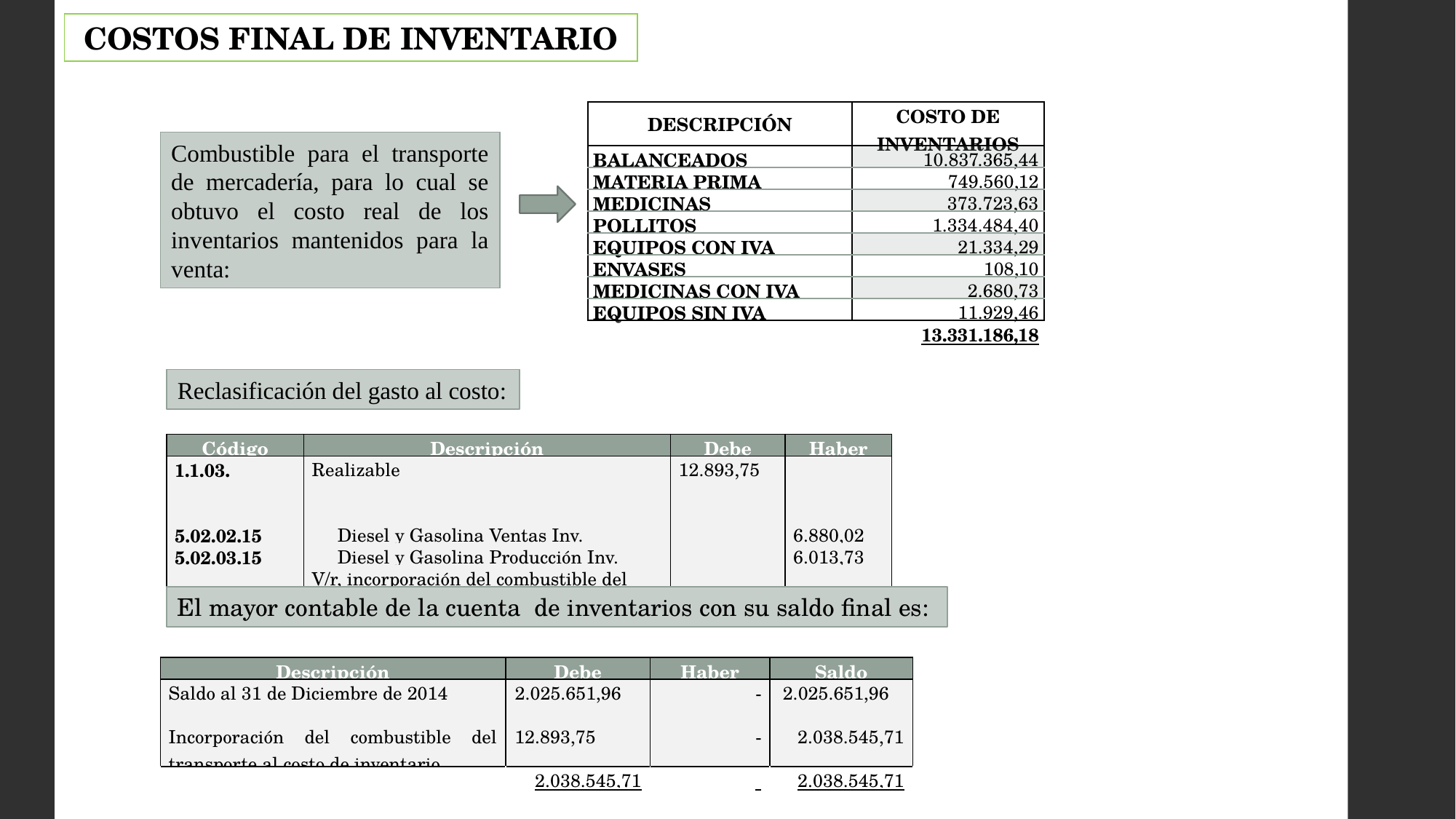

COSTOS FINAL DE INVENTARIO
| DESCRIPCIÓN | COSTO DE INVENTARIOS |
| --- | --- |
| BALANCEADOS | 10.837.365,44 |
| MATERIA PRIMA | 749.560,12 |
| MEDICINAS | 373.723,63 |
| POLLITOS | 1.334.484,40 |
| EQUIPOS CON IVA | 21.334,29 |
| ENVASES | 108,10 |
| MEDICINAS CON IVA | 2.680,73 |
| EQUIPOS SIN IVA | 11.929,46 |
|  | 13.331.186,18 |
Combustible para el transporte de mercadería, para lo cual se obtuvo el costo real de los inventarios mantenidos para la venta:

Reclasificación del gasto al costo:
| Código | Descripción | Debe | Haber |
| --- | --- | --- | --- |
| 1.1.03. | Realizable | 12.893,75 |  |
| 5.02.02.15 | Diesel y Gasolina Ventas Inv. |  | 6.880,02 |
| 5.02.03.15 | Diesel y Gasolina Producción Inv. |  | 6.013,73 |
|  | V/r, incorporación del combustible del transporte al costo de inventario |  |  |
El mayor contable de la cuenta  de inventarios con su saldo final es:
| Descripción | Debe | Haber | Saldo |
| --- | --- | --- | --- |
| Saldo al 31 de Diciembre de 2014 | 2.025.651,96 | - | 2.025.651,96 |
| Incorporación del combustible del transporte al costo de inventario | 12.893,75 | - | 2.038.545,71 |
|  | 2.038.545,71 |  | 2.038.545,71 |